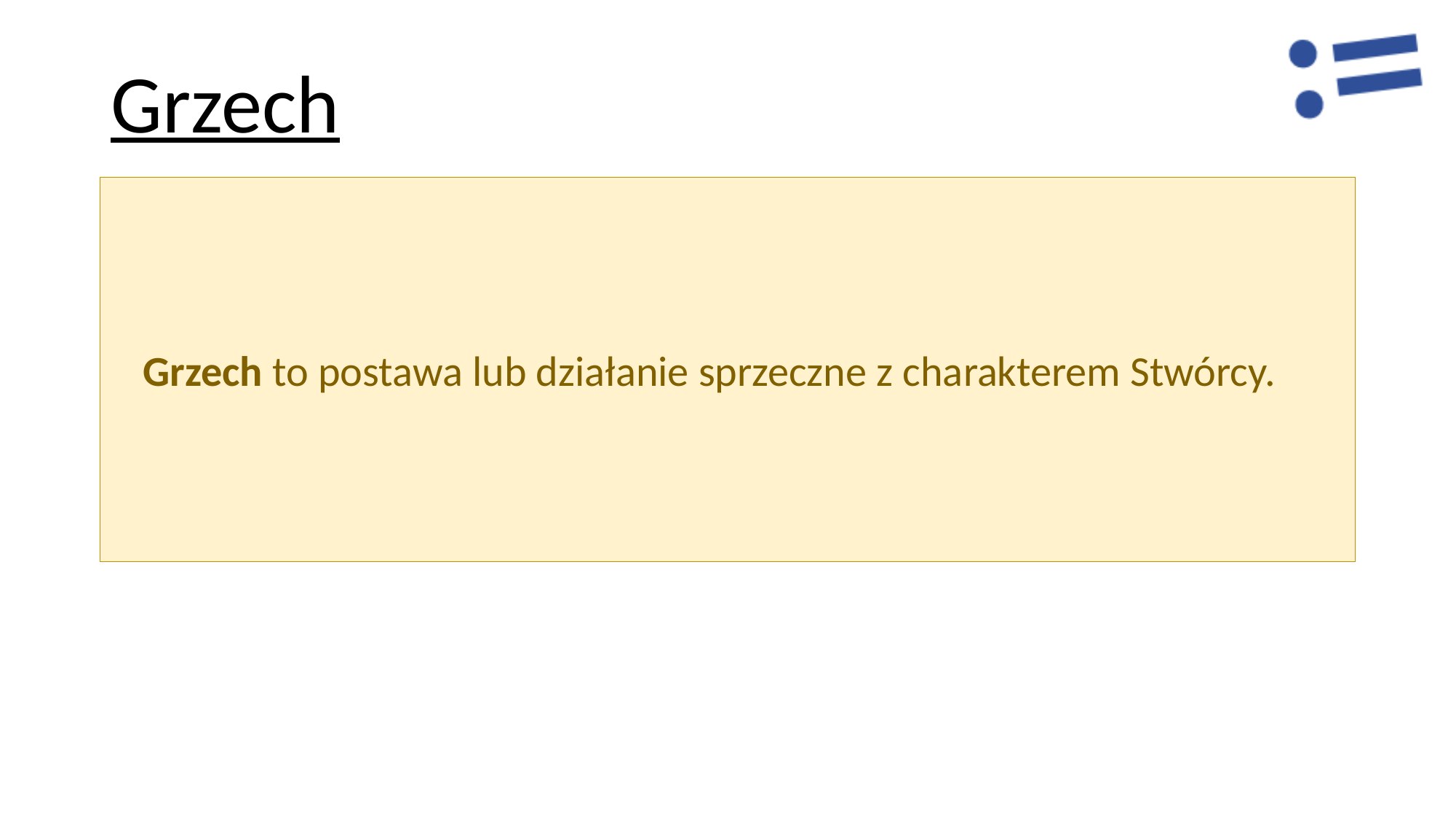

# Grzech
Grzech to postawa lub działanie sprzeczne z charakterem Stwórcy.